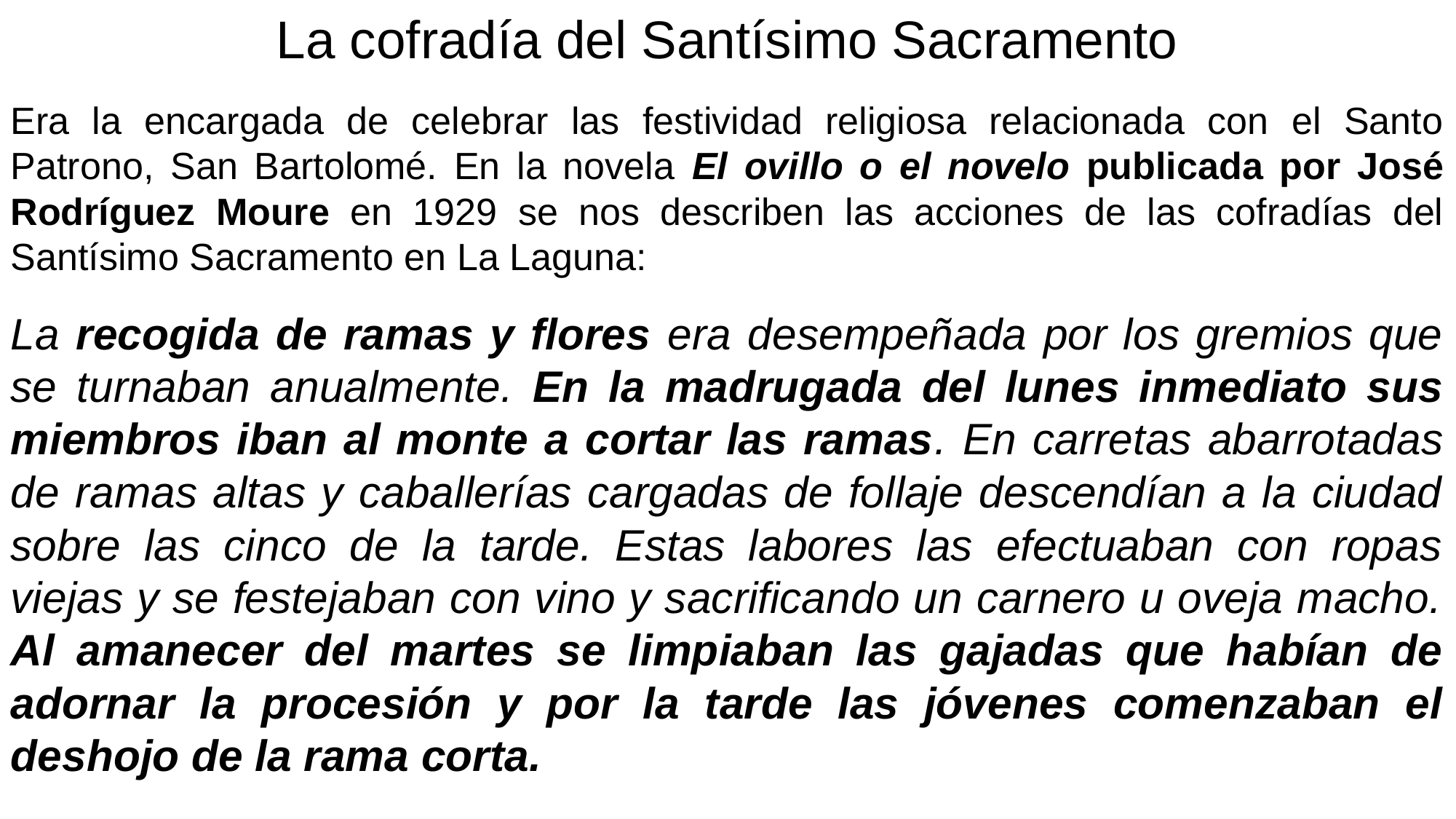

La cofradía del Santísimo Sacramento

Era la encargada de celebrar las festividad religiosa relacionada con el Santo Patrono, San Bartolomé. En la novela El ovillo o el novelo publicada por José Rodríguez Moure en 1929 se nos describen las acciones de las cofradías del Santísimo Sacramento en La Laguna:

La recogida de ramas y flores era desempeñada por los gremios que se turnaban anualmente. En la madrugada del lunes inmediato sus miembros iban al monte a cortar las ramas. En carretas abarrotadas de ramas altas y caballerías cargadas de follaje descendían a la ciudad sobre las cinco de la tarde. Estas labores las efectuaban con ropas viejas y se festejaban con vino y sacrificando un carnero u oveja macho. Al amanecer del martes se limpiaban las gajadas que habían de adornar la procesión y por la tarde las jóvenes comenzaban el deshojo de la rama corta.